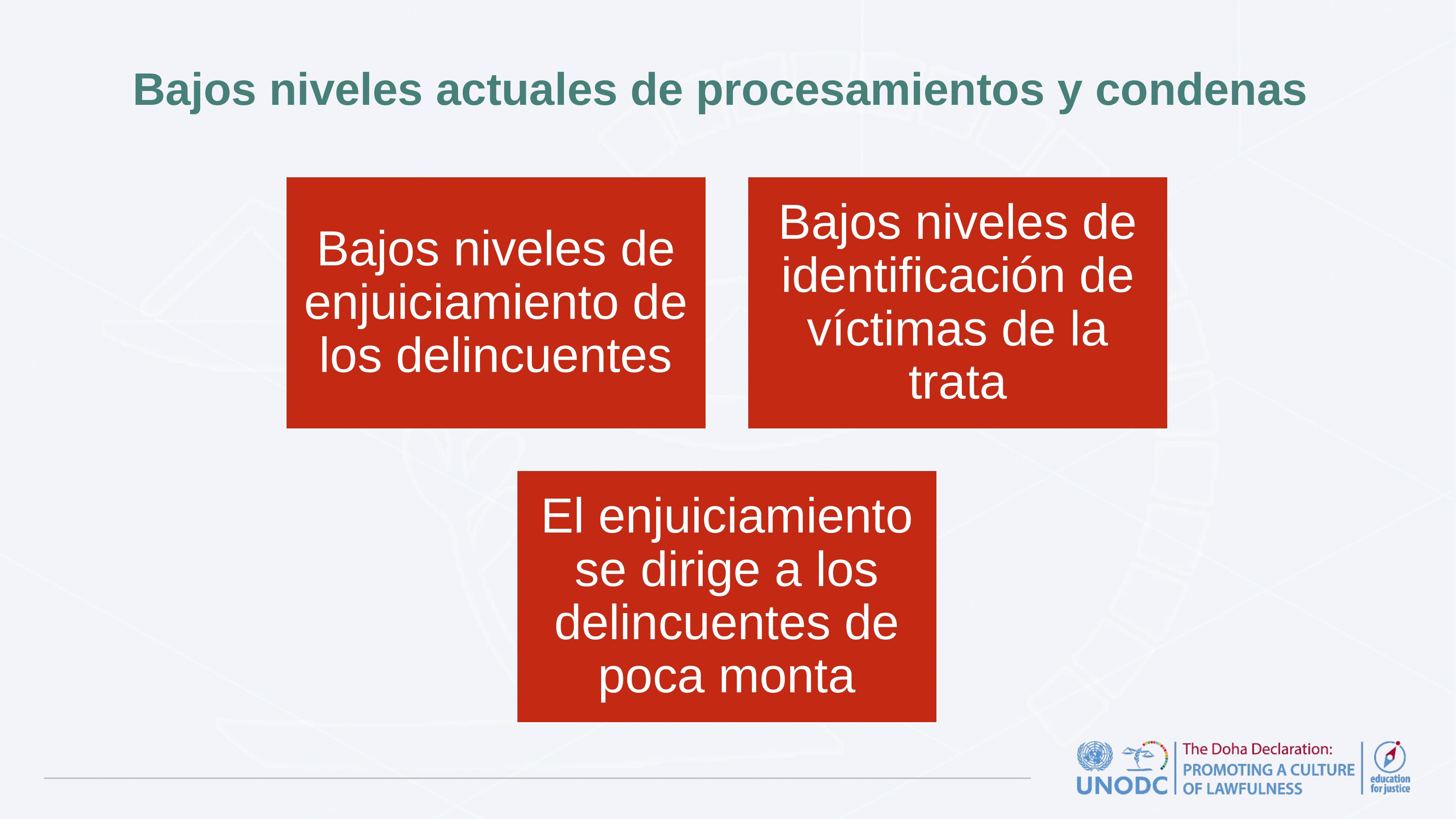

# Bajos niveles actuales de procesamientos y condenas
Bajos niveles de enjuiciamiento de los delincuentes
Bajos niveles de identificación de víctimas de la trata
El enjuiciamiento se dirige a los delincuentes de poca monta